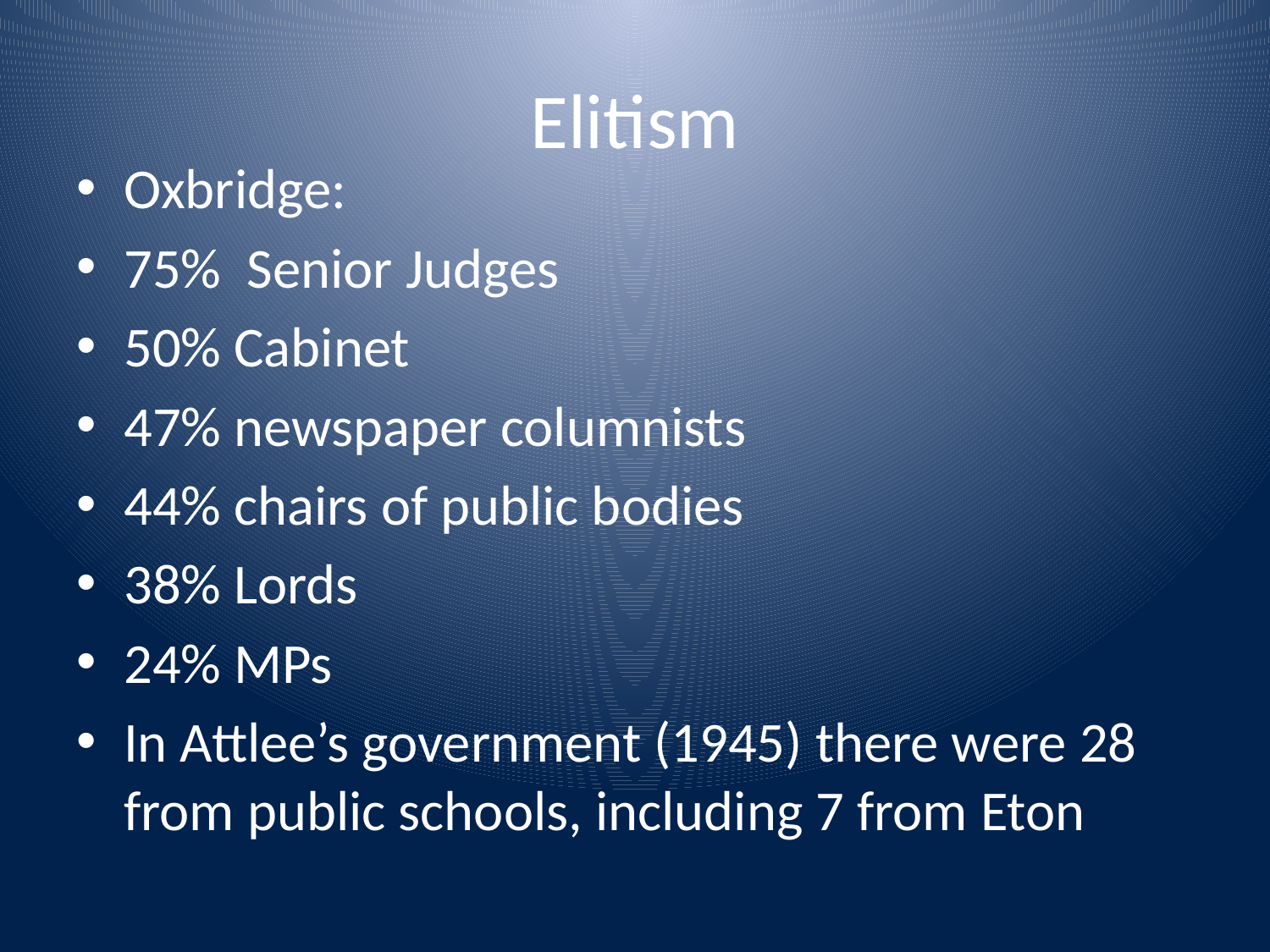

# Elitism
Oxbridge:
75%  Senior Judges
50% Cabinet
47% newspaper columnists
44% chairs of public bodies
38% Lords
24% MPs
In Attlee’s government (1945) there were 28 from public schools, including 7 from Eton